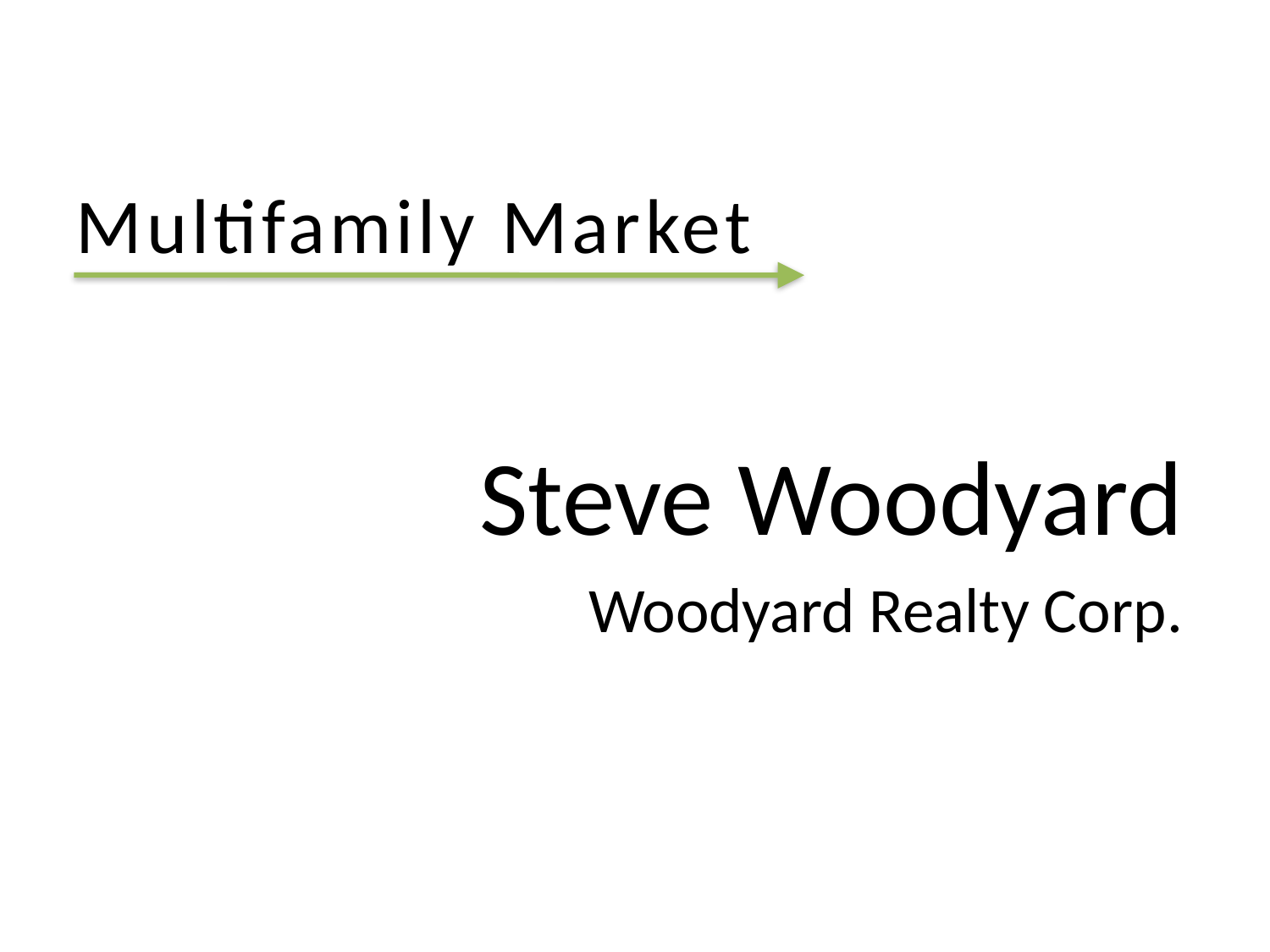

Multifamily Market
Steve Woodyard
Woodyard Realty Corp.